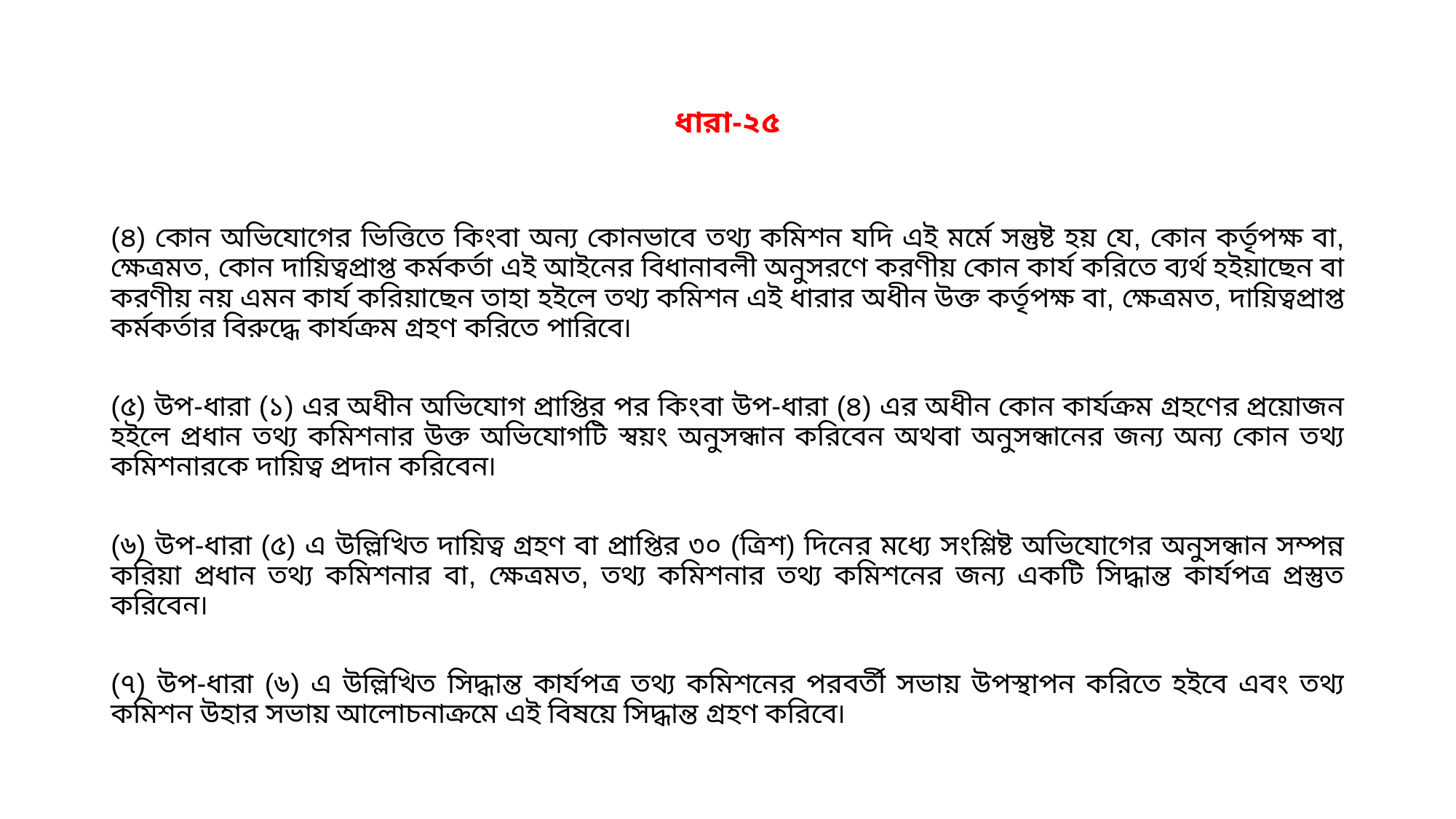

# ধারা-২৫
(৪) কোন অভিযোগের ভিত্তিতে কিংবা অন্য কোনভাবে তথ্য কমিশন যদি এই মর্মে সন্তুষ্ট হয় যে, কোন কর্তৃপক্ষ বা, ক্ষেত্রমত, কোন দায়িত্বপ্রাপ্ত কর্মকর্তা এই আইনের বিধানাবলী অনুসরণে করণীয় কোন কার্য করিতে ব্যর্থ হইয়াছেন বা করণীয় নয় এমন কার্য করিয়াছেন তাহা হইলে তথ্য কমিশন এই ধারার অধীন উক্ত কর্তৃপক্ষ বা, ক্ষেত্রমত, দায়িত্বপ্রাপ্ত কর্মকর্তার বিরুদ্ধে কার্যক্রম গ্রহণ করিতে পারিবে৷

(৫) উপ-ধারা (১) এর অধীন অভিযোগ প্রাপ্তির পর কিংবা উপ-ধারা (৪) এর অধীন কোন কার্যক্রম গ্রহণের প্রয়োজন হইলে প্রধান তথ্য কমিশনার উক্ত অভিযোগটি স্বয়ং অনুসন্ধান করিবেন অথবা অনুসন্ধানের জন্য অন্য কোন তথ্য কমিশনারকে দায়িত্ব প্রদান করিবেন৷

(৬) উপ-ধারা (৫) এ উল্লিখিত দায়িত্ব গ্রহণ বা প্রাপ্তির ৩০ (ত্রিশ) দিনের মধ্যে সংশ্লিষ্ট অভিযোগের অনুসন্ধান সম্পন্ন করিয়া প্রধান তথ্য কমিশনার বা, ক্ষেত্রমত, তথ্য কমিশনার তথ্য কমিশনের জন্য একটি সিদ্ধান্ত কার্যপত্র প্রস্তুত করিবেন৷

(৭) উপ-ধারা (৬) এ উল্লিখিত সিদ্ধান্ত কার্যপত্র তথ্য কমিশনের পরবর্তী সভায় উপস্থাপন করিতে হইবে এবং তথ্য কমিশন উহার সভায় আলোচনাক্রমে এই বিষয়ে সিদ্ধান্ত গ্রহণ করিবে৷